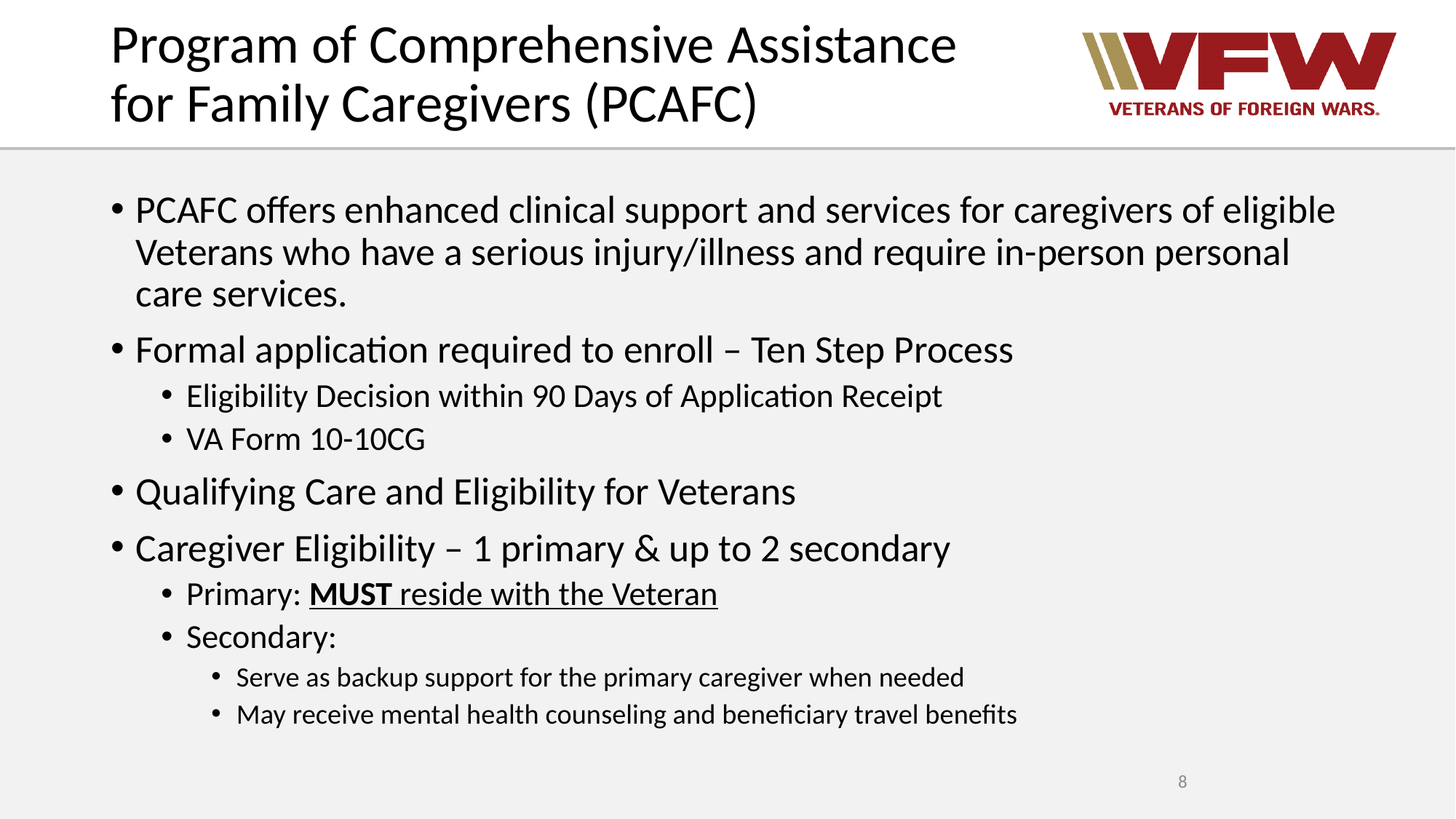

# Program of Comprehensive Assistance for Family Caregivers (PCAFC)
PCAFC offers enhanced clinical support and services for caregivers of eligible Veterans who have a serious injury/illness and require in-person personal care services.
Formal application required to enroll – Ten Step Process
Eligibility Decision within 90 Days of Application Receipt
VA Form 10-10CG
Qualifying Care and Eligibility for Veterans
Caregiver Eligibility – 1 primary & up to 2 secondary
Primary: MUST reside with the Veteran
Secondary:
Serve as backup support for the primary caregiver when needed
May receive mental health counseling and beneficiary travel benefits

8